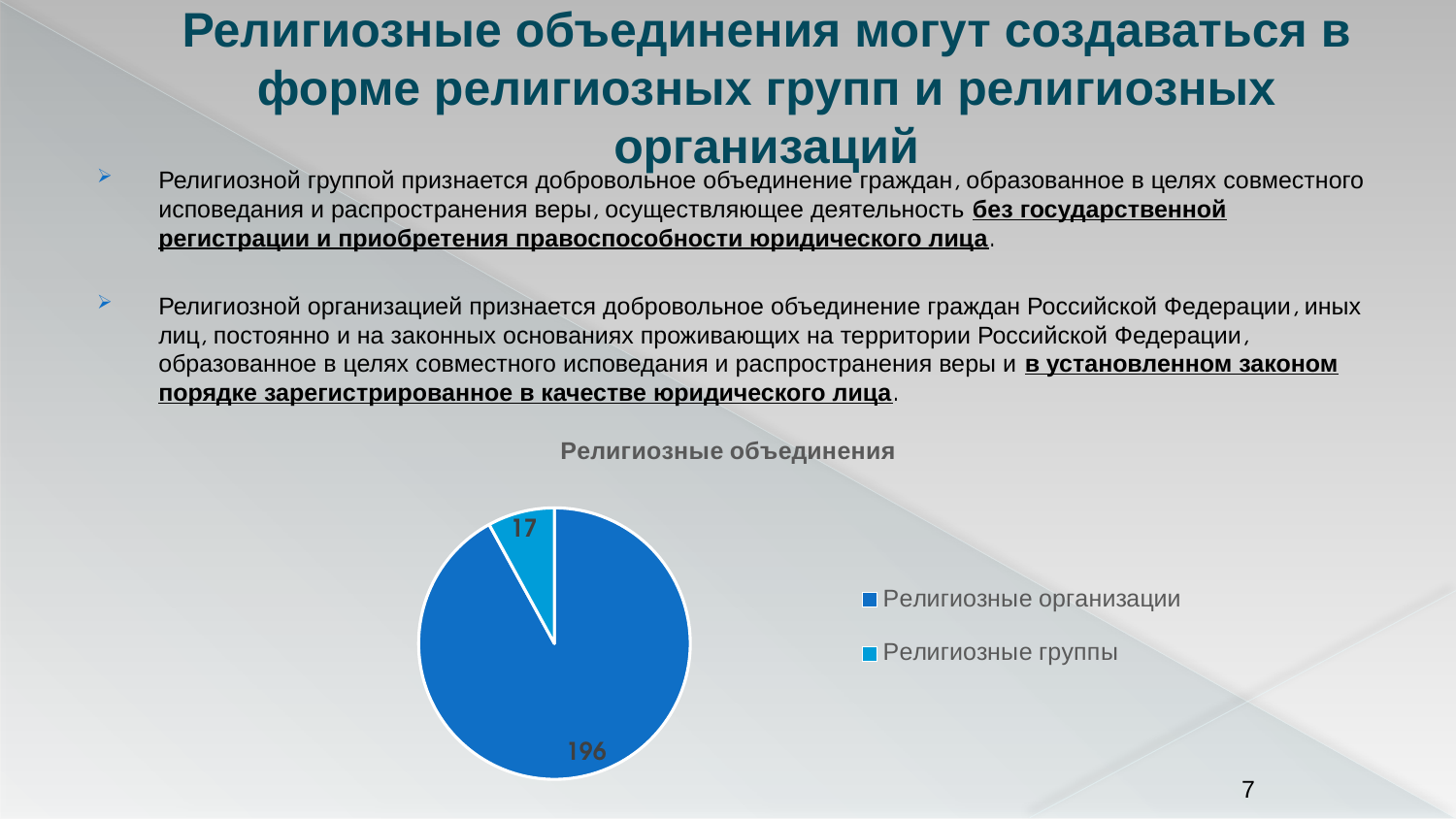

# Религиозные объединения могут создаваться в форме религиозных групп и религиозных организаций
Религиозной группой признается добровольное объединение граждан, образованное в целях совместного исповедания и распространения веры, осуществляющее деятельность без государственной регистрации и приобретения правоспособности юридического лица.

Религиозной организацией признается добровольное объединение граждан Российской Федерации, иных лиц, постоянно и на законных основаниях проживающих на территории Российской Федерации, образованное в целях совместного исповедания и распространения веры и в установленном законом порядке зарегистрированное в качестве юридического лица.

### Chart

| Category |
|---|

### Chart:

| Category | Религиозные объединения |
|---|---|
| Религиозные организации | 196.0 |
| Религиозные группы | 17.0 |
7